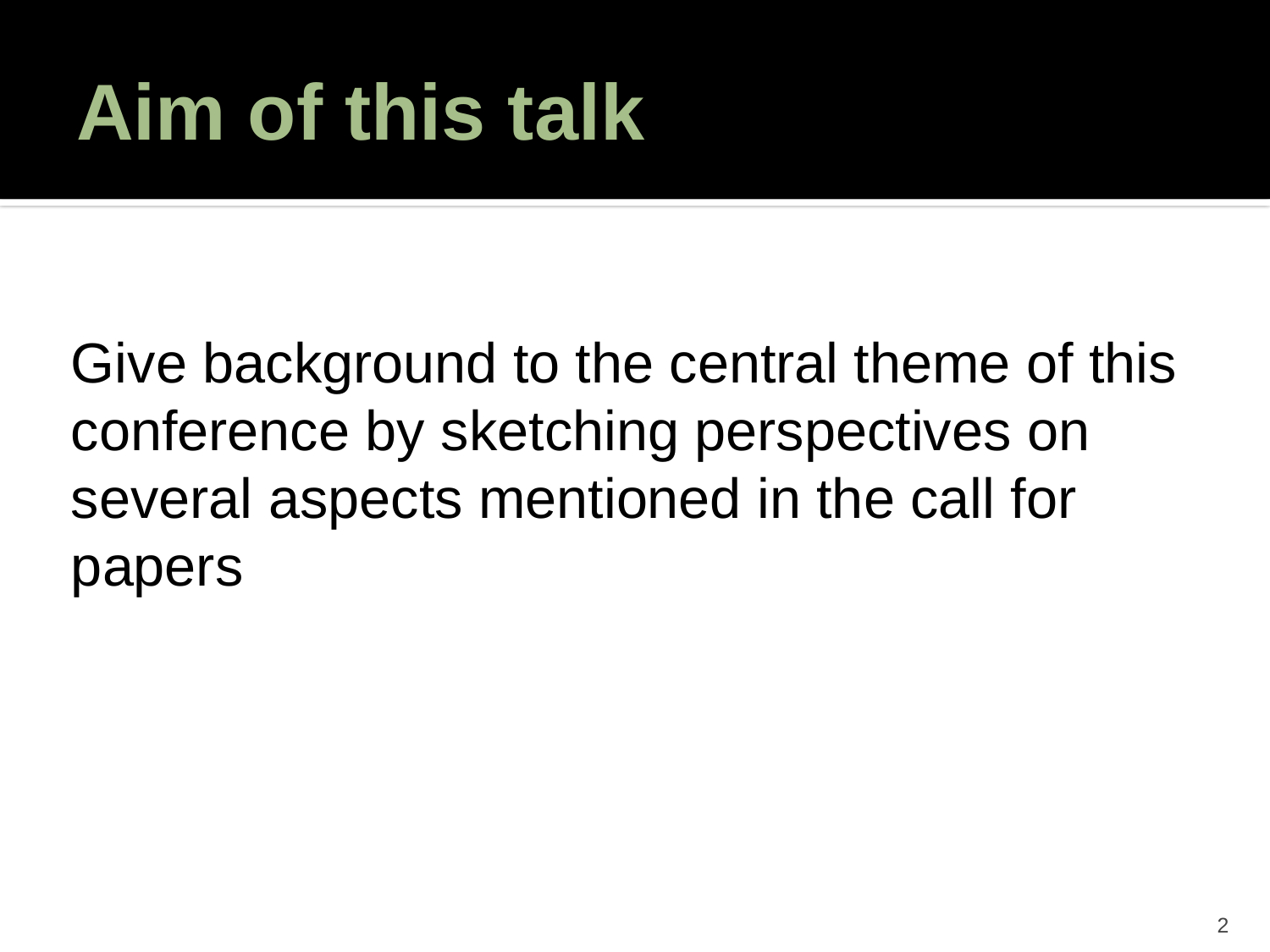

# Aim of this talk

Give background to the central theme of this conference by sketching perspectives on several aspects mentioned in the call for papers

2